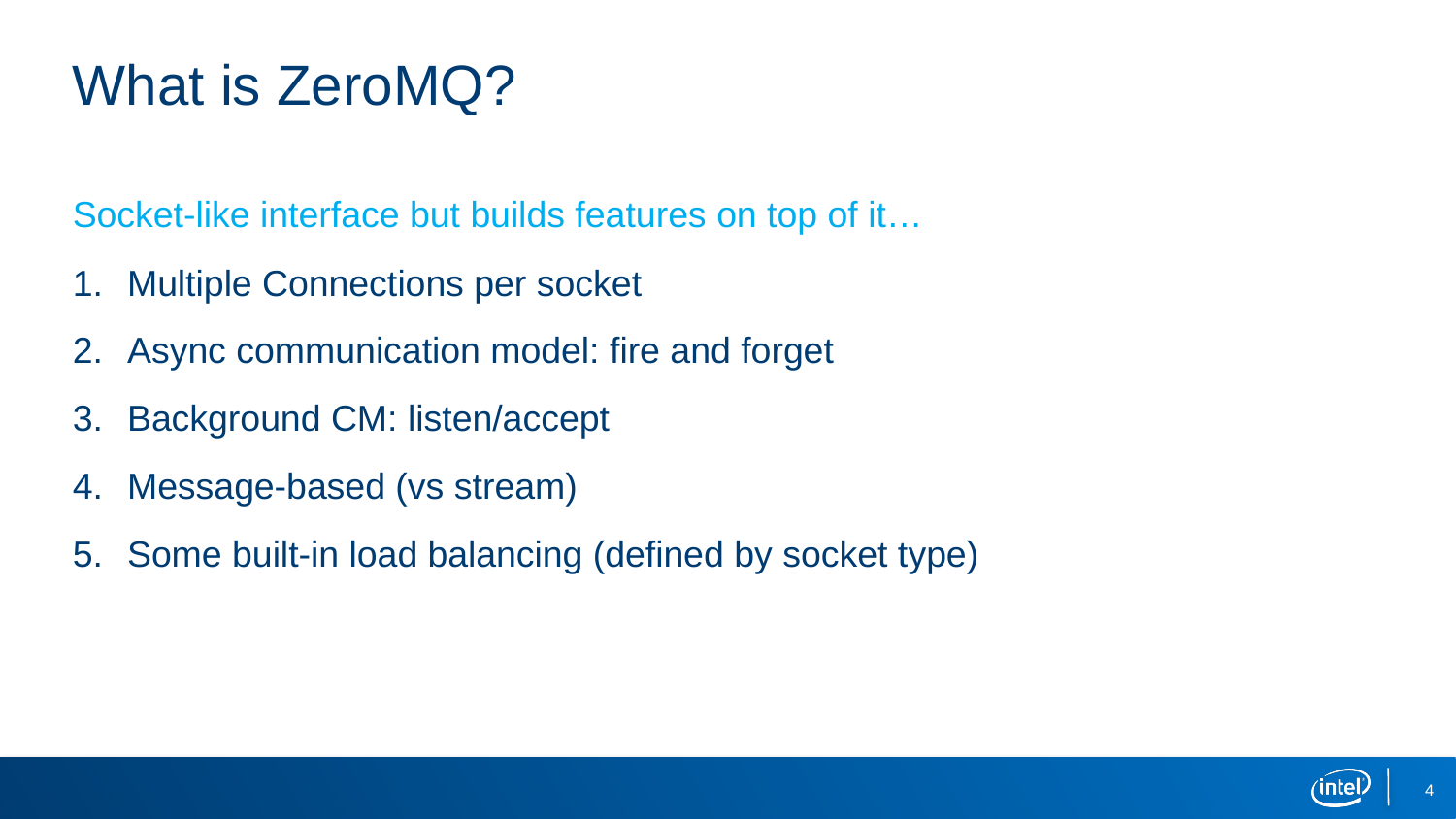

# What is ZeroMQ?
Socket-like interface but builds features on top of it…
Multiple Connections per socket
Async communication model: fire and forget
Background CM: listen/accept
Message-based (vs stream)
Some built-in load balancing (defined by socket type)

4